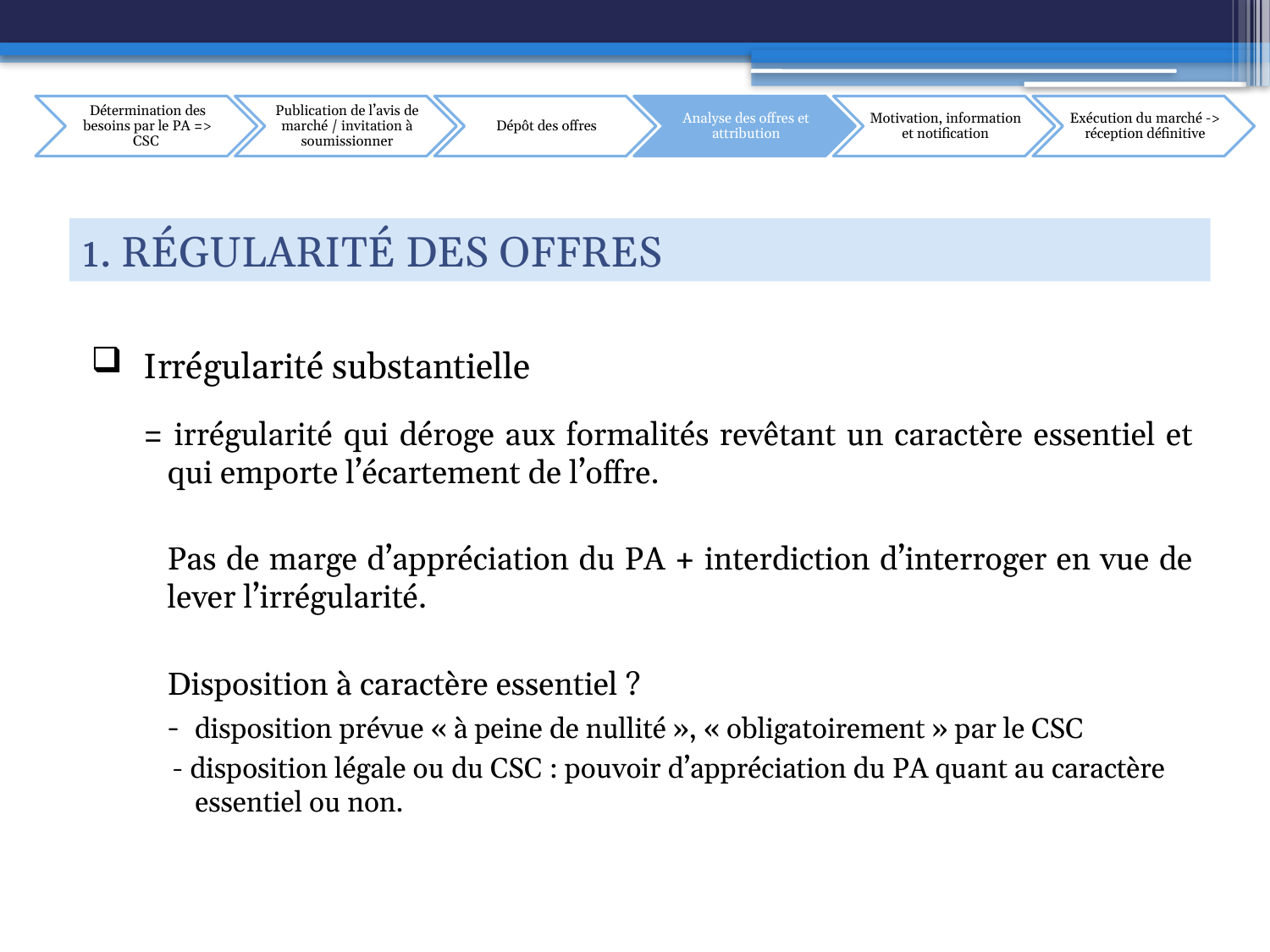

Détermination des besoins par le PA => CSC
Publication de l’avis de marché / invitation à soumissionner
Dépôt des offres
Analyse des offres et attribution
Motivation, information et notification
Exécution du marché -> réception définitive
1. Régularité des offres
  Irrégularité substantielle

 = irrégularité qui déroge aux formalités revêtant un caractère essentiel et qui emporte l’écartement de l’offre.

	Pas de marge d’appréciation du PA + interdiction d’interroger en vue de lever l’irrégularité.

	Disposition à caractère essentiel ?
	-  disposition prévue « à peine de nullité », « obligatoirement » par le CSC
     - disposition légale ou du CSC : pouvoir d’appréciation du PA quant au caractère      essentiel ou non.